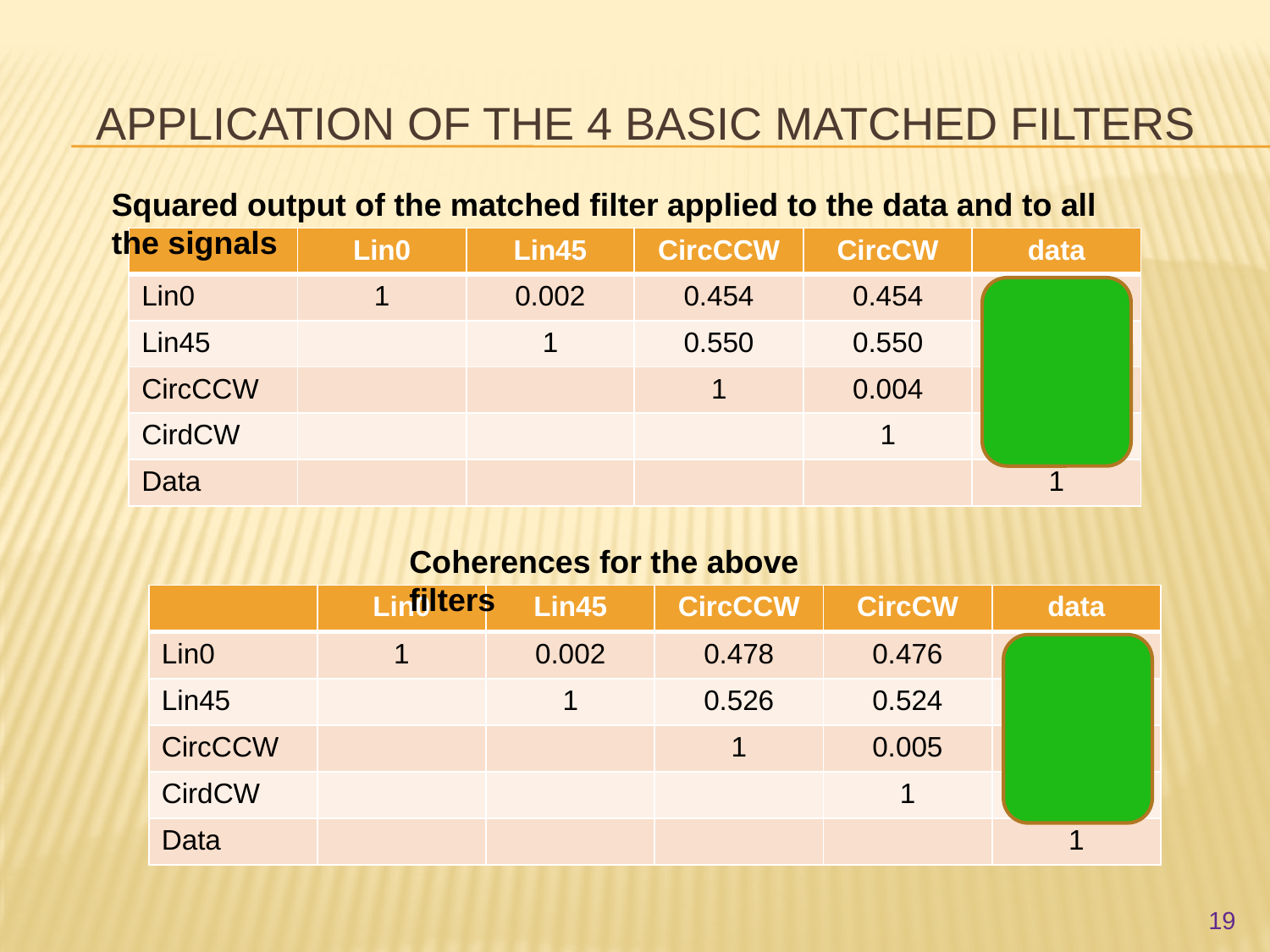

# Application of the 4 basic matched filters
Squared output of the matched filter applied to the data and to all the signals
|  | Lin0 | Lin45 | CircCCW | CircCW | data |
| --- | --- | --- | --- | --- | --- |
| Lin0 | 1 | 0.002 | 0.454 | 0.454 | 2.70e-6 |
| Lin45 |  | 1 | 0.550 | 0.550 | 10.72e-6 |
| CircCCW |  |  | 1 | 0.004 | 5.12e-6 |
| CirdCW |  |  |  | 1 | 9.13e-6 |
| Data |  |  |  |  | 1 |

Coherences for the above filters
|  | Lin0 | Lin45 | CircCCW | CircCW | data |
| --- | --- | --- | --- | --- | --- |
| Lin0 | 1 | 0.002 | 0.478 | 0.476 | 0.098 |
| Lin45 |  | 1 | 0.526 | 0.524 | 0.429 |
| CircCCW |  |  | 1 | 0.005 | 0.196 |
| CirdCW |  |  |  | 1 | 0.348 |
| Data |  |  |  |  | 1 |

19